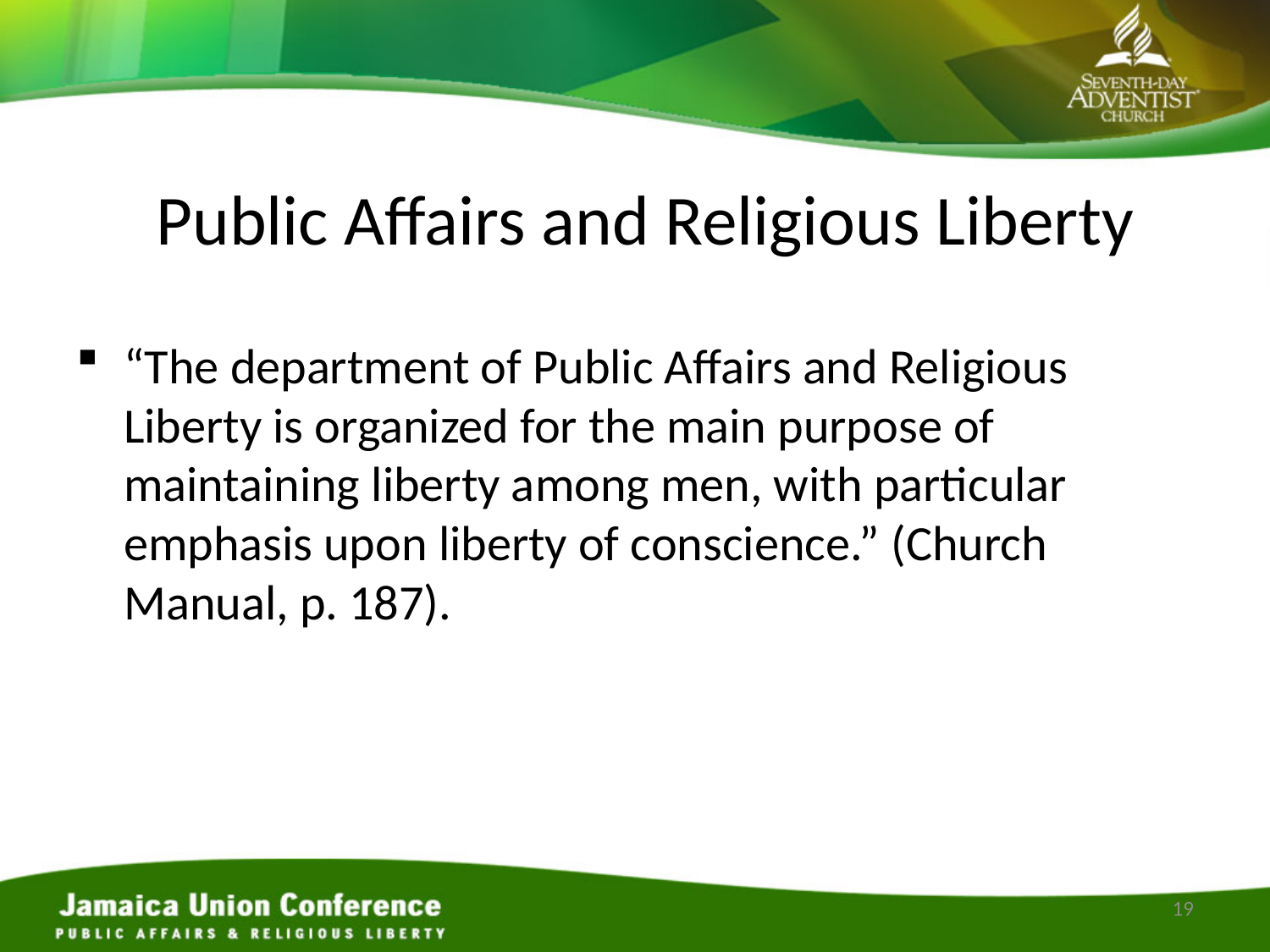

# Public Affairs and Religious Liberty
“The department of Public Affairs and Religious Liberty is organized for the main purpose of maintaining liberty among men, with particular emphasis upon liberty of conscience.” (Church Manual, p. 187).
19